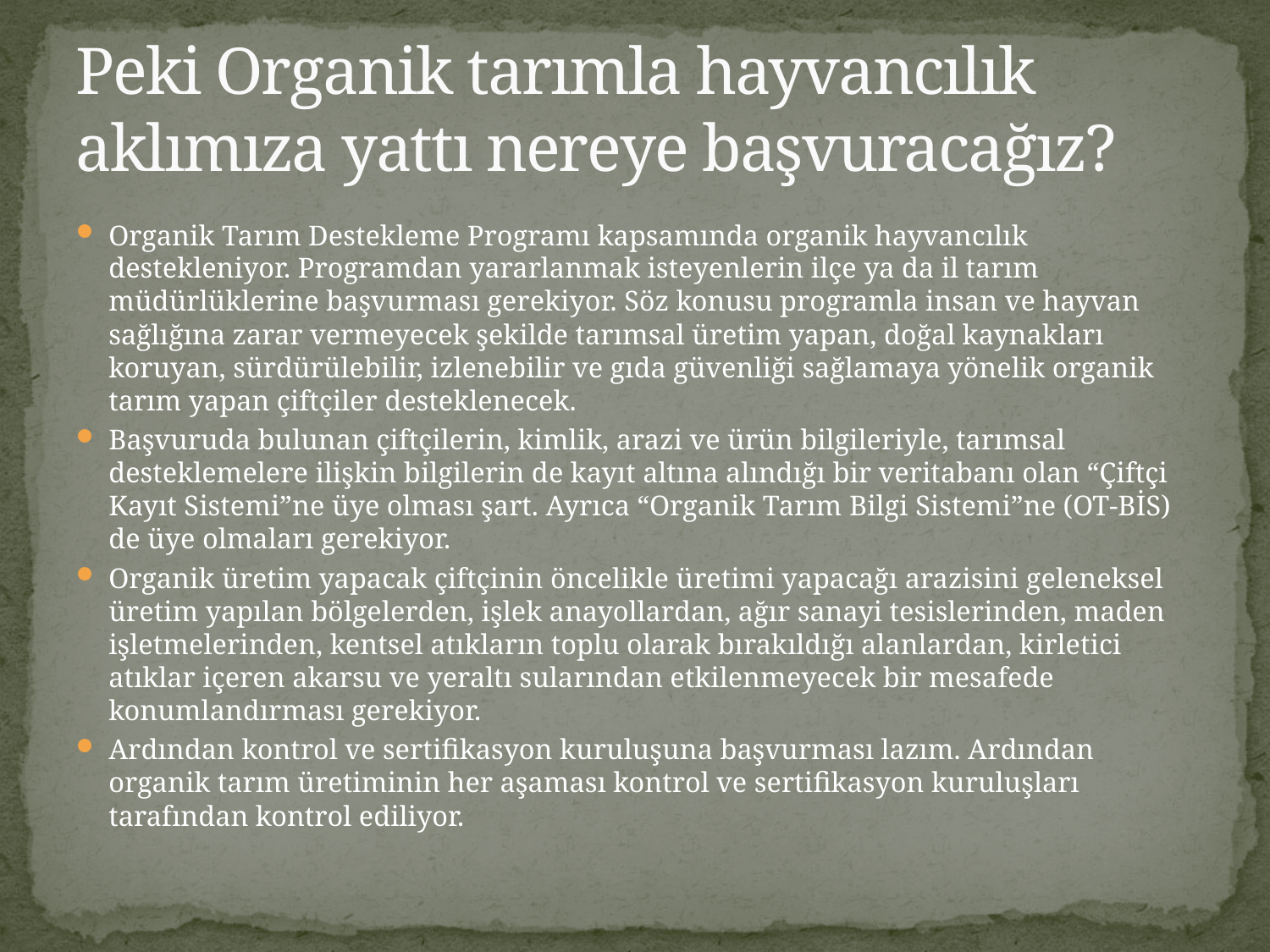

# Peki Organik tarımla hayvancılık aklımıza yattı nereye başvuracağız?
Organik Tarım Destekleme Programı kapsamında organik hayvancılık destekleniyor. Programdan yararlanmak isteyenlerin ilçe ya da il tarım müdürlüklerine başvurması gerekiyor. Söz konusu programla insan ve hayvan sağlığına zarar vermeyecek şekilde tarımsal üretim yapan, doğal kaynakları koruyan, sürdürülebilir, izlenebilir ve gıda güvenliği sağlamaya yönelik organik tarım yapan çiftçiler desteklenecek.
Başvuruda bulunan çiftçilerin, kimlik, arazi ve ürün bilgileriyle, tarımsal desteklemelere ilişkin bilgilerin de kayıt altına alındığı bir veritabanı olan “Çiftçi Kayıt Sistemi”ne üye olması şart. Ayrıca “Organik Tarım Bilgi Sistemi”ne (OT-BİS) de üye olmaları gerekiyor.
Organik üretim yapacak çiftçinin öncelikle üretimi yapacağı arazisini geleneksel üretim yapılan bölgelerden, işlek anayollardan, ağır sanayi tesislerinden, maden işletmelerinden, kentsel atıkların toplu olarak bırakıldığı alanlardan, kirletici atıklar içeren akarsu ve yeraltı sularından etkilenmeyecek bir mesafede konumlandırması gerekiyor.
Ardından kontrol ve sertifikasyon kuruluşuna başvurması lazım. Ardından organik tarım üretiminin her aşaması kontrol ve sertifikasyon kuruluşları tarafından kontrol ediliyor.